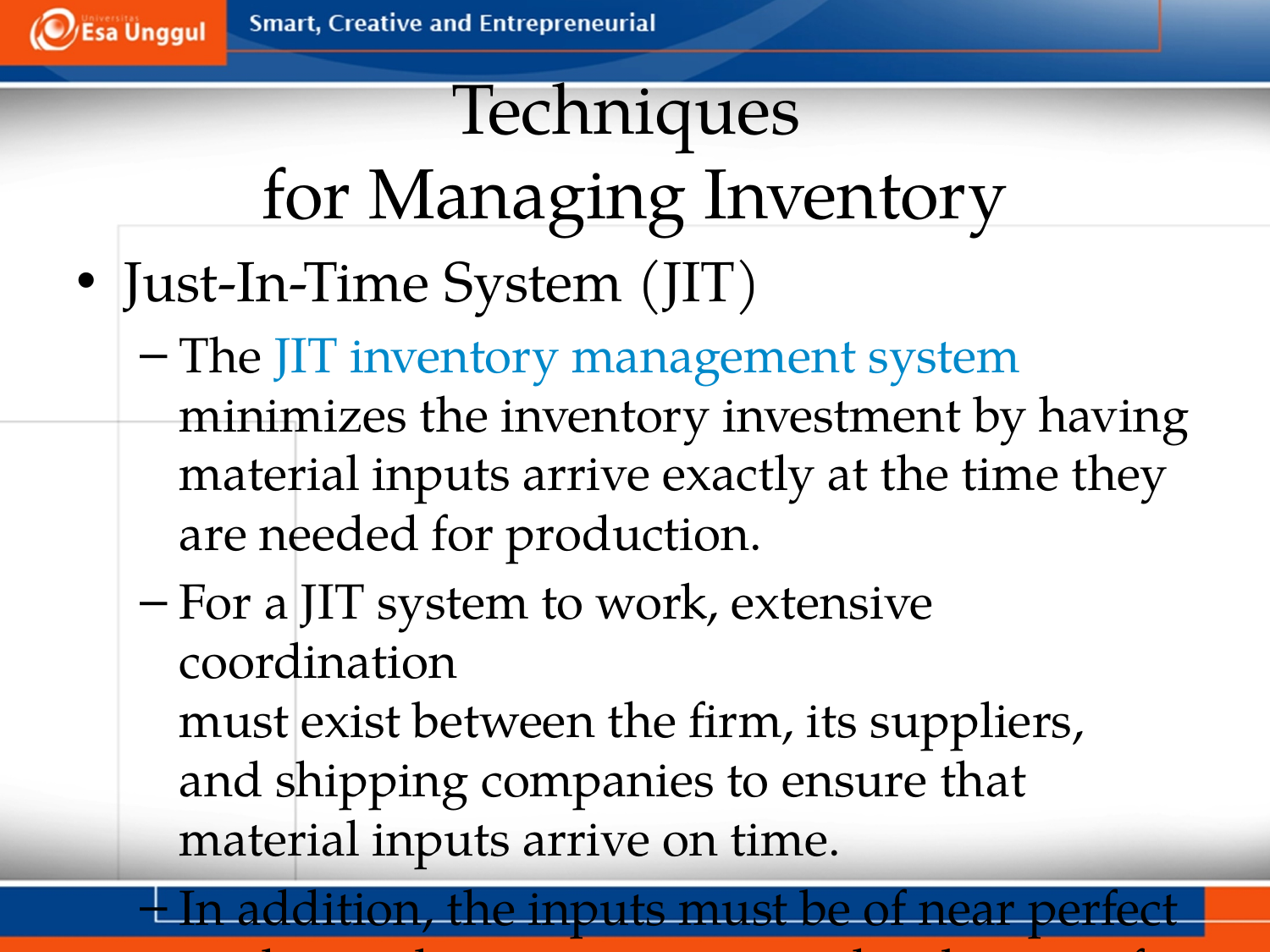

# Techniques for Managing Inventory
Just-In-Time System (JIT)
The JIT inventory management system minimizes the inventory investment by having material inputs arrive exactly at the time they are needed for production.
For a JIT system to work, extensive coordination
must exist between the firm, its suppliers,
and shipping companies to ensure that material inputs arrive on time.
In addition, the inputs must be of near perfect quality and consistency given the absence of safety stock.